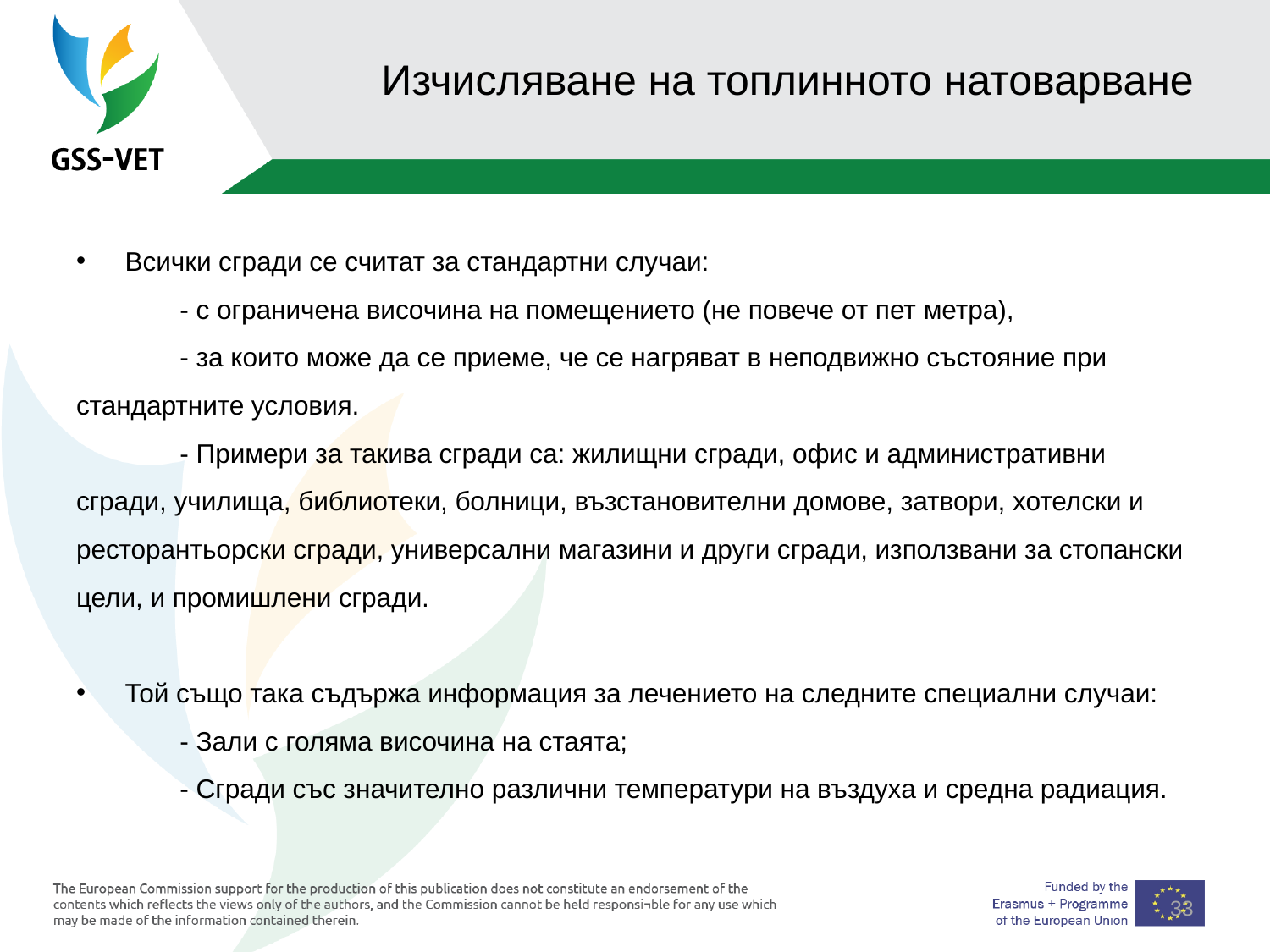

33
# Изчисляване на топлинното натоварване
Всички сгради се считат за стандартни случаи:
              - с ограничена височина на помещението (не повече от пет метра),
              - за които може да се приеме, че се нагряват в неподвижно състояние при стандартните условия.
              - Примери за такива сгради са: жилищни сгради, офис и административни сгради, училища, библиотеки, болници, възстановителни домове, затвори, хотелски и ресторантьорски сгради, универсални магазини и други сгради, използвани за стопански цели, и промишлени сгради.

Той също така съдържа информация за лечението на следните специални случаи:
              - Зали с голяма височина на стаята;
              - Сгради със значително различни температури на въздуха и средна радиация.